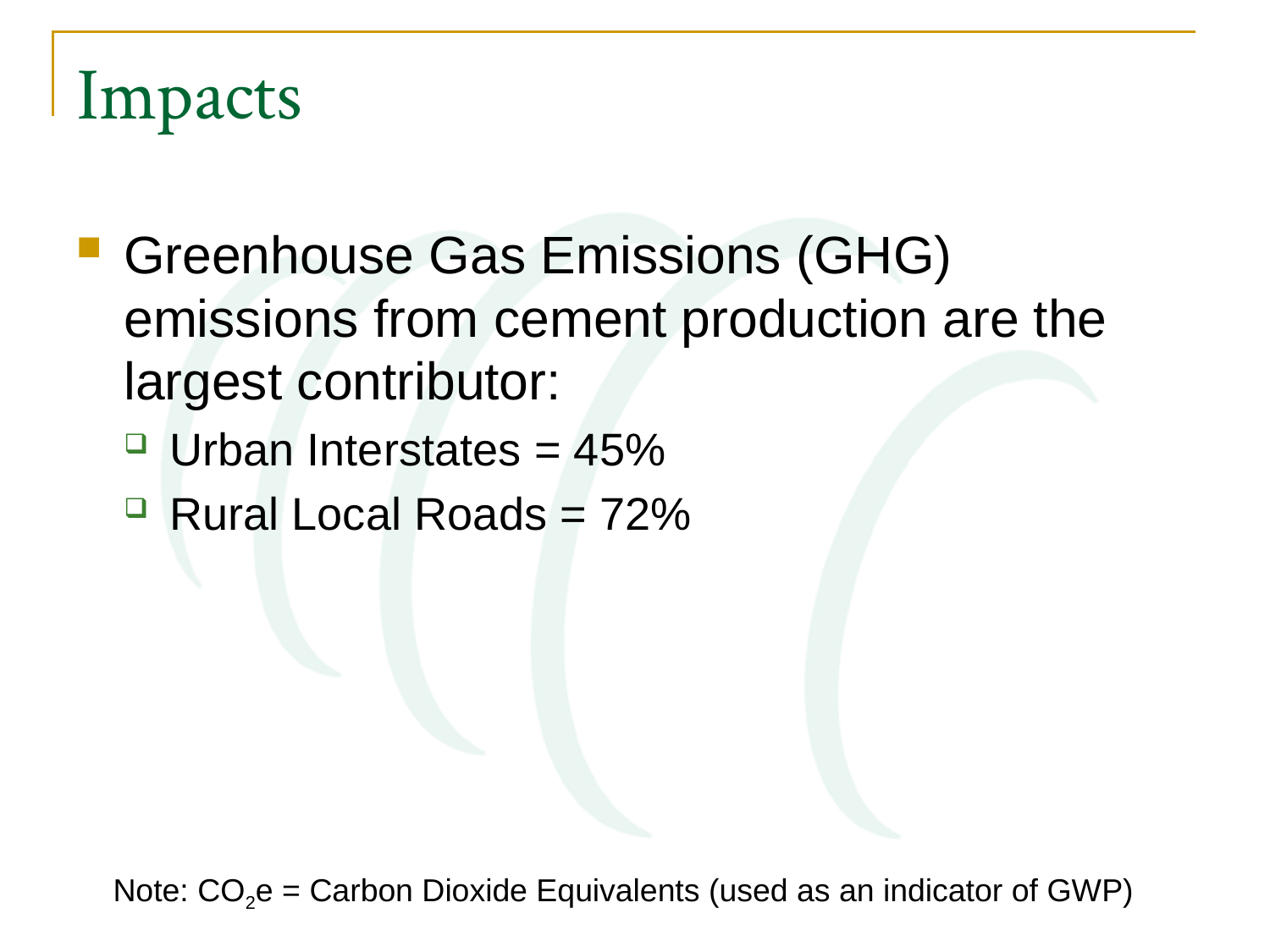

# Impacts
Greenhouse Gas Emissions (GHG) emissions from cement production are the largest contributor:
Urban Interstates = 45%
Rural Local Roads = 72%
Note: CO2e = Carbon Dioxide Equivalents (used as an indicator of GWP)